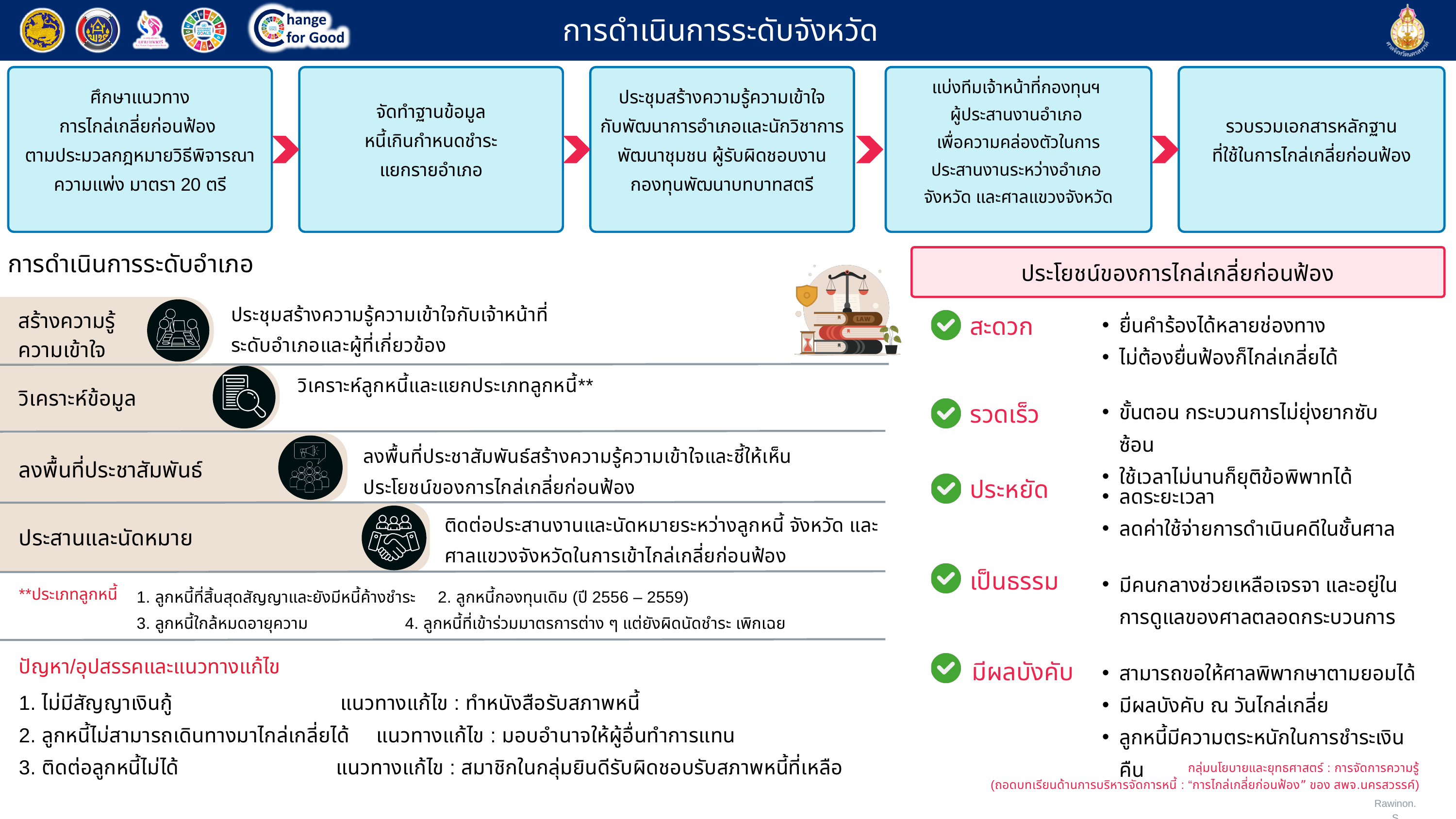

ศึกษาแนวทาง
การไกล่เกลี่ยก่อนฟ้อง
ตามประมวลกฎหมายวิธีพิจารณา
ความแพ่ง มาตรา 20 ตรี

จัดทำฐานข้อมูล
หนี้เกินกำหนดชำระ
แยกรายอำเภอ

ประชุมสร้างความรู้ความเข้าใจ
กับพัฒนาการอำเภอและนักวิชาการพัฒนาชุมชน ผู้รับผิดชอบงาน
กองทุนพัฒนาบทบาทสตรี

แบ่งทีมเจ้าหน้าที่กองทุนฯ
ผู้ประสานงานอำเภอ
เพื่อความคล่องตัวในการ
ประสานงานระหว่างอำเภอ
จังหวัด และศาลแขวงจังหวัด

รวบรวมเอกสารหลักฐาน
ที่ใช้ในการไกล่เกลี่ยก่อนฟ้อง

การดำเนินการระดับอำเภอ

ประโยชน์ของการไกล่เกลี่ยก่อนฟ้อง

ประชุมสร้างความรู้ความเข้าใจกับเจ้าหน้าที่
ระดับอำเภอและผู้ที่เกี่ยวข้อง

สร้างความรู้
ความเข้าใจ
ยื่นคำร้องได้หลายช่องทาง
​ไม่ต้องยื่นฟ้องก็ไกล่เกลี่ยได้
สะดวก

วิเคราะห์ลูกหนี้และแยกประเภทลูกหนี้**

วิเคราะห์ข้อมูล
ขั้นตอน กระบวนการไม่ยุ่งยากซับซ้อน
​ใช้เวลาไม่นานก็ยุติข้อพิพาทได้
รวดเร็ว

ลงพื้นที่ประชาสัมพันธ์สร้างความรู้ความเข้าใจและชี้ให้เห็น
ประโยชน์ของการไกล่เกลี่ยก่อนฟ้อง

ลงพื้นที่ประชาสัมพันธ์
ประหยัด

ลดระยะเวลา
​ลดค่าใช้จ่ายการดำเนินคดีในชั้นศาล

ติดต่อประสานงานและนัดหมายระหว่างลูกหนี้ จังหวัด และ
ศาลแขวงจังหวัดในการเข้าไกล่เกลี่ยก่อนฟ้อง

ประสานและนัดหมาย
เป็นธรรม

มีคนกลางช่วยเหลือเจรจา และอยู่ในการดูแลของศาลตลอดกระบวนการ

1. ลูกหนี้ที่สิ้นสุดสัญญาและยังมีหนี้ค้างชำระ     2. ลูกหนี้กองทุนเดิม (ปี 2556 – 2559)
3. ลูกหนี้ใกล้หมดอายุความ                      4. ลูกหนี้ที่เข้าร่วมมาตรการต่าง ๆ แต่ยังผิดนัดชำระ เพิกเฉย
**ประเภทลูกหนี้

ปัญหา/อุปสรรคและแนวทางแก้ไข
มีผลบังคับ
สามารถขอให้ศาลพิพากษาตามยอมได้
​มีผลบังคับ ณ วันไกล่เกลี่ย
​ลูกหนี้มีความตระหนักในการชำระเงินคืน

1. ไม่มีสัญญาเงินกู้​                               แนวทางแก้ไข : ทำหนังสือรับสภาพหนี้
2. ลูกหนี้ไม่สามารถเดินทางมาไกล่เกลี่ยได้​     แนวทางแก้ไข : มอบอำนาจให้ผู้อื่นทำการแทน
3. ติดต่อลูกหนี้ไม่ได้​                             แนวทางแก้ไข : สมาชิกในกลุ่มยินดีรับผิดชอบรับสภาพหนี้ที่เหลือ
กลุ่มนโยบายและยุทธศาสตร์ : การจัดการความรู้
(ถอดบทเรียนด้านการบริหารจัดการหนี้ : “การไกล่เกลี่ยก่อนฟ้อง” ของ สพจ.นครสวรรค์)
Rawinon.S
การดำเนินการระดับจังหวัด